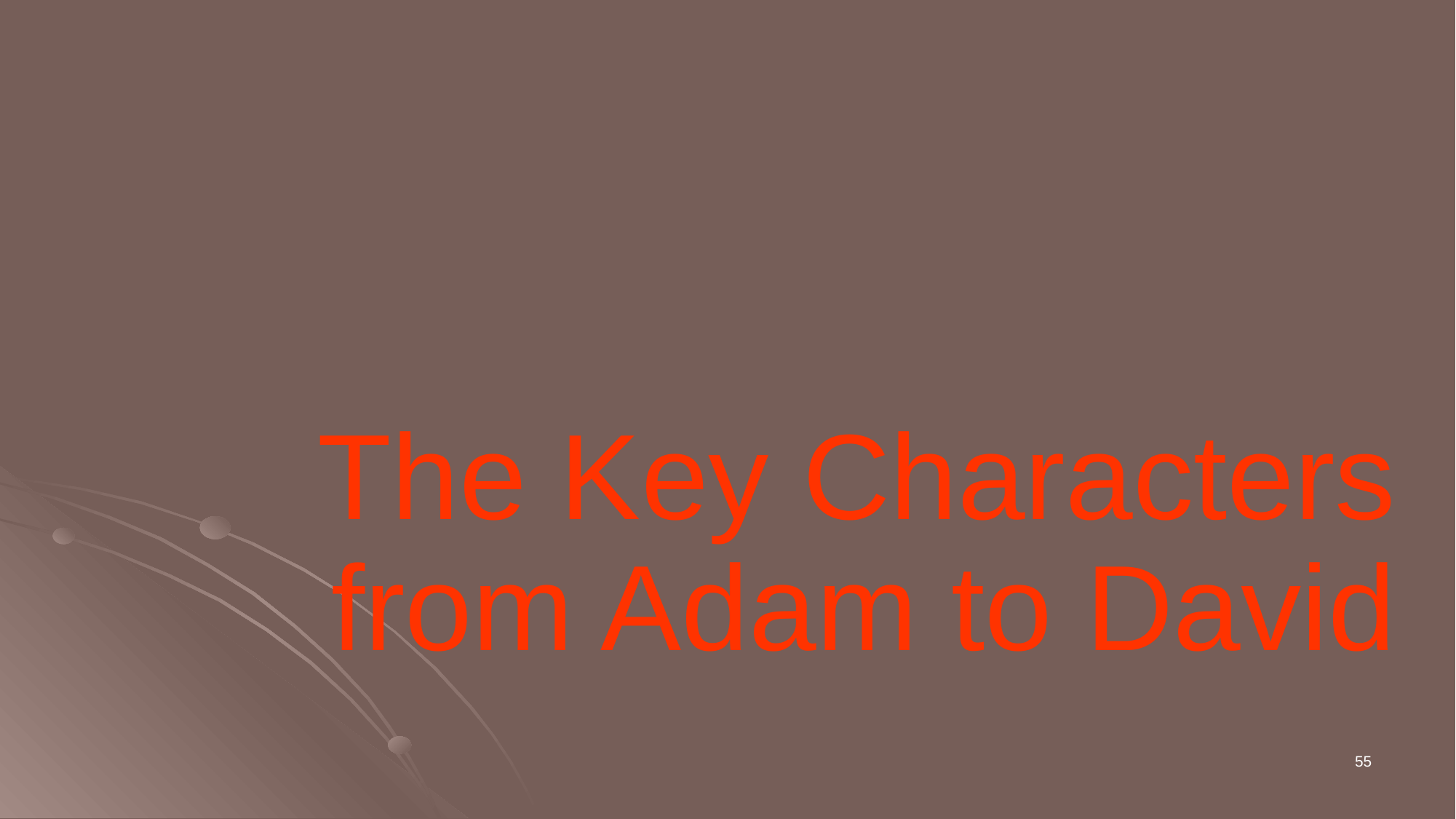

The Key Characters from Adam to David
55